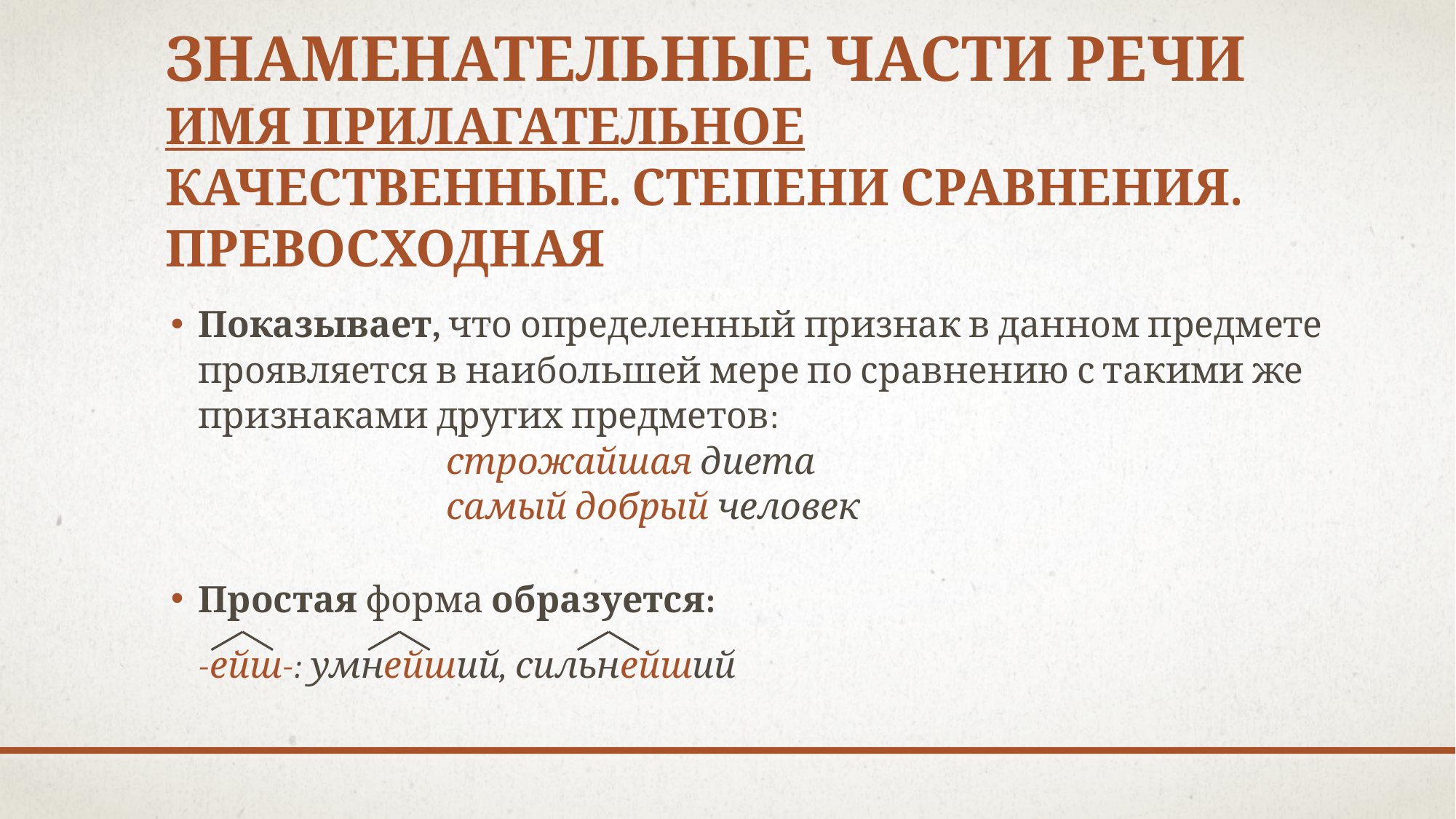

# Знаменательные части речи Имя прилагательное Качественные. Степени сравнения. превосходная
Показывает, что определенный признак в данном предмете проявляется в наибольшей мере по сравнению с такими же признаками других предметов:
                               строжайшая диета
                               самый добрый человек
Простая форма образуется:
-ейш-: умнейший, сильнейший